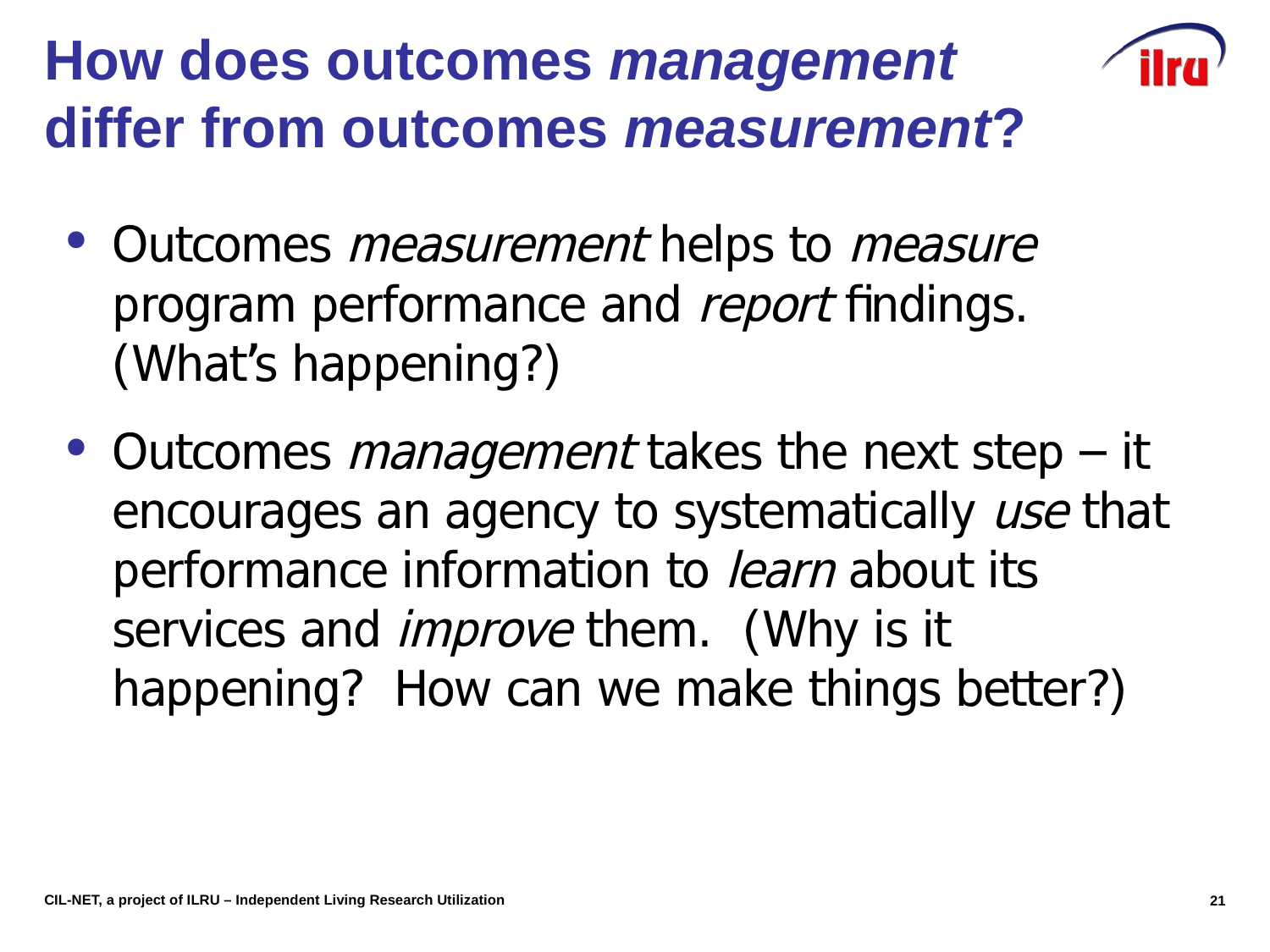

# How does outcomes management differ from outcomes measurement?

Outcomes measurement helps to measure program performance and report findings.  (What’s happening?)

Outcomes management takes the next step – it encourages an agency to systematically use that performance information to learn about its services and improve them.  (Why is it happening?  How can we make things better?)